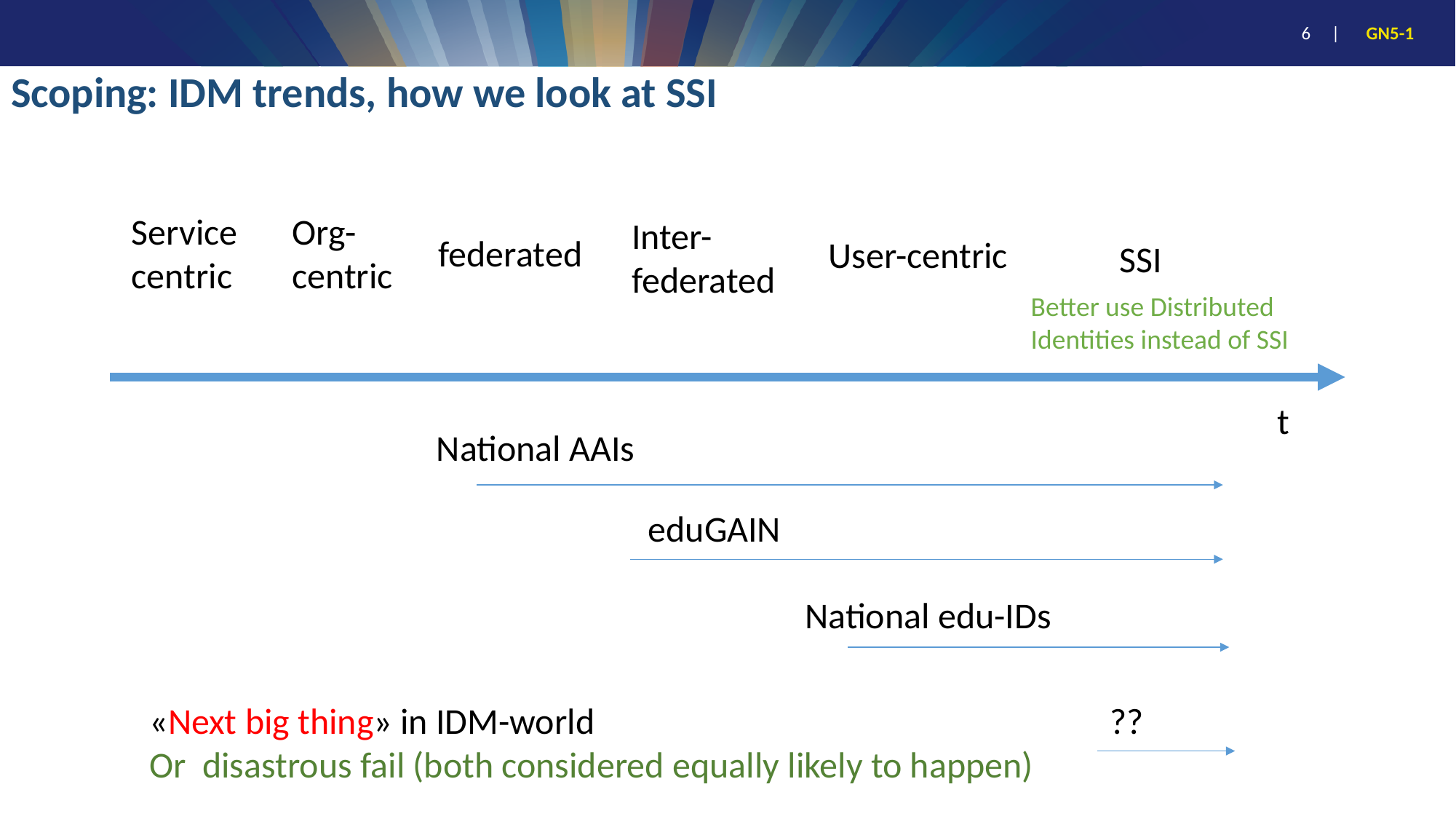

Scoping: IDM trends, how we look at SSI
Org-
centric
Service
centric
Inter-
federated
federated
User-centric
SSI
Better use Distributed Identities instead of SSI
t
National AAIs
eduGAIN
National edu-IDs
«Next big thing» in IDM-world
Or  disastrous fail (both considered equally likely to happen)
??